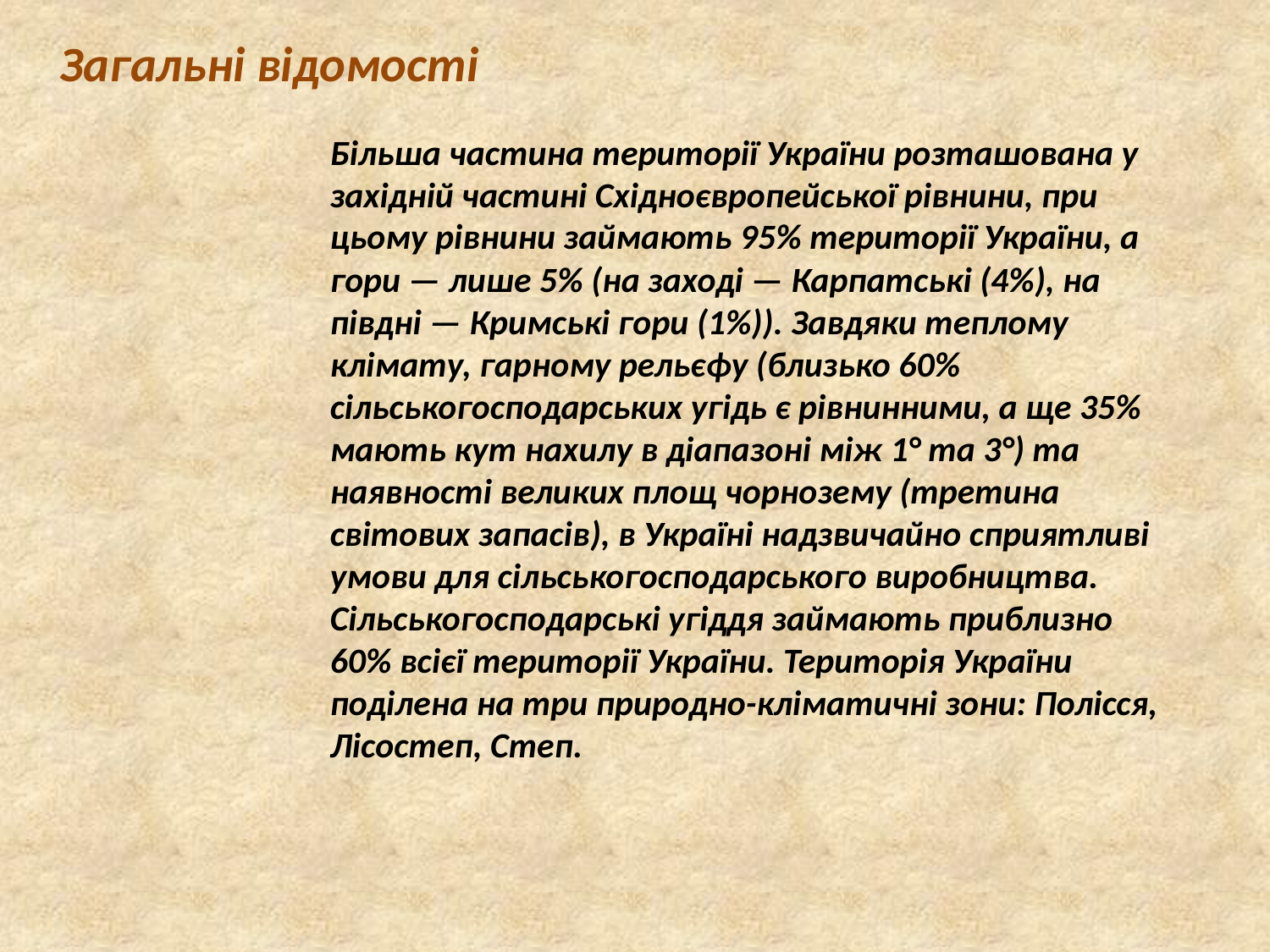

Загальні відомості
Більша частина території України розташована у західній частині Східноєвропейської рівнини, при цьому рівнини займають 95% території України, а гори — лише 5% (на заході — Карпатські (4%), на півдні — Кримські гори (1%)). Завдяки теплому клімату, гарному рельєфу (близько 60% сільськогосподарських угідь є рівнинними, а ще 35% мають кут нахилу в діапазоні між 1° та 3°) та наявності великих площ чорнозему (третина світових запасів), в Україні надзвичайно сприятливі умови для сільськогосподарського виробництва. Сільськогосподарські угіддя займають приблизно 60% всієї території України. Територія України поділена на три природно-кліматичні зони: Полісся, Лісостеп, Степ.